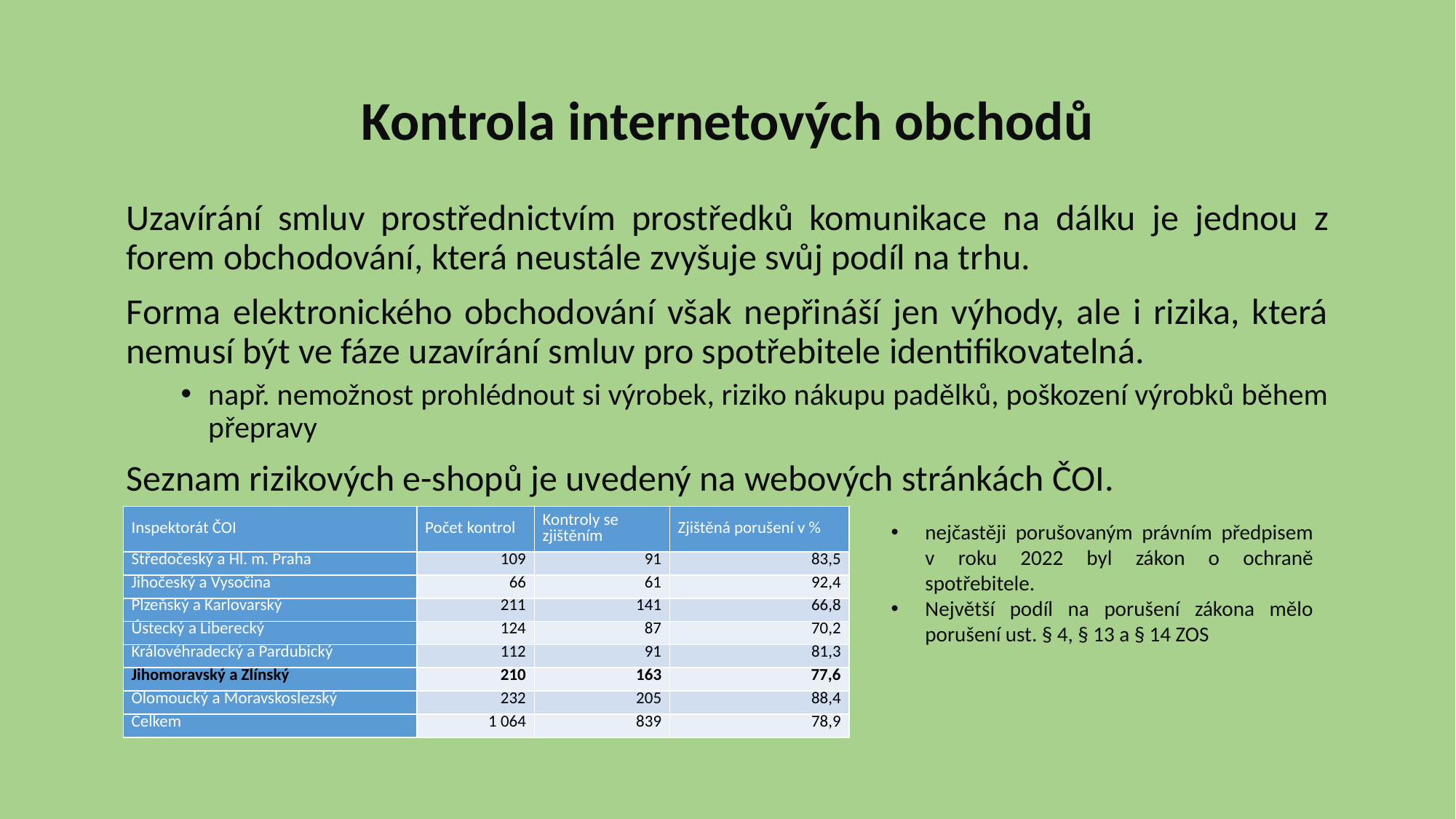

# Kontrola internetových obchodů
Uzavírání smluv prostřednictvím prostředků komunikace na dálku je jednou z forem obchodování, která neustále zvyšuje svůj podíl na trhu.
Forma elektronického obchodování však nepřináší jen výhody, ale i rizika, která nemusí být ve fáze uzavírání smluv pro spotřebitele identifikovatelná.
např. nemožnost prohlédnout si výrobek, riziko nákupu padělků, poškození výrobků během přepravy
Seznam rizikových e-shopů je uvedený na webových stránkách ČOI.

| Inspektorát ČOI | Počet kontrol | Kontroly se zjištěním | Zjištěná porušení v % |
| --- | --- | --- | --- |
| Středočeský a Hl. m. Praha | 109 | 91 | 83,5 |
| Jihočeský a Vysočina | 66 | 61 | 92,4 |
| Plzeňský a Karlovarský | 211 | 141 | 66,8 |
| Ústecký a Liberecký | 124 | 87 | 70,2 |
| Královéhradecký a Pardubický | 112 | 91 | 81,3 |
| Jihomoravský a Zlínský | 210 | 163 | 77,6 |
| Olomoucký a Moravskoslezský | 232 | 205 | 88,4 |
| Celkem | 1 064 | 839 | 78,9 |
nejčastěji porušovaným právním předpisem v roku 2022 byl zákon o ochraně spotřebitele.
Největší podíl na porušení zákona mělo porušení ust. § 4, § 13 a § 14 ZOS